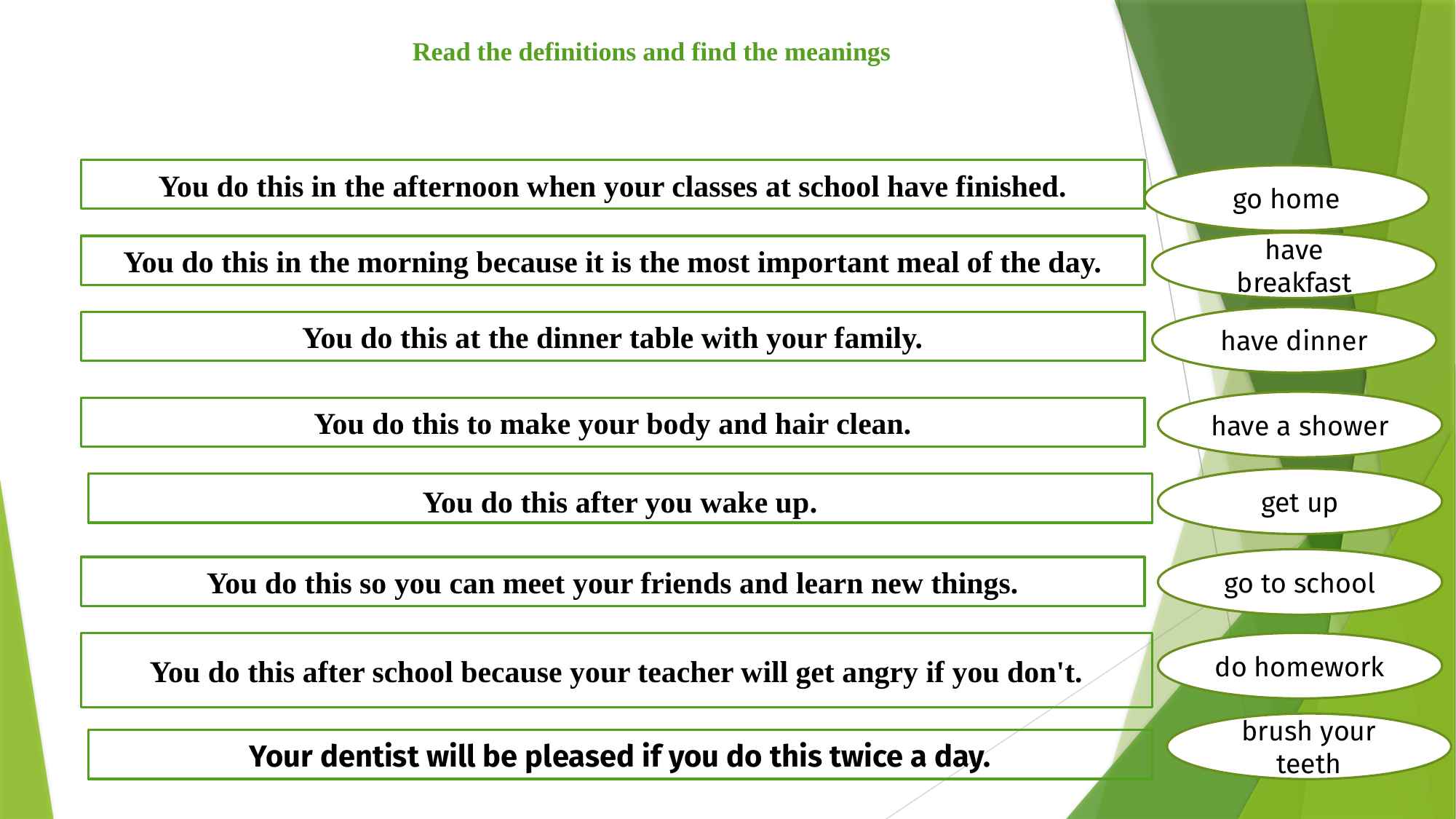

# Read the definitions and find the meanings
You do this in the afternoon when your classes at school have finished.
go home
have breakfast
You do this in the morning because it is the most important meal of the day.
have dinner
You do this at the dinner table with your family.
have a shower
You do this to make your body and hair clean.
get up
You do this after you wake up.
go to school
You do this so you can meet your friends and learn new things.
You do this after school because your teacher will get angry if you don't.
do homework
brush your teeth
Your dentist will be pleased if you do this twice a day.